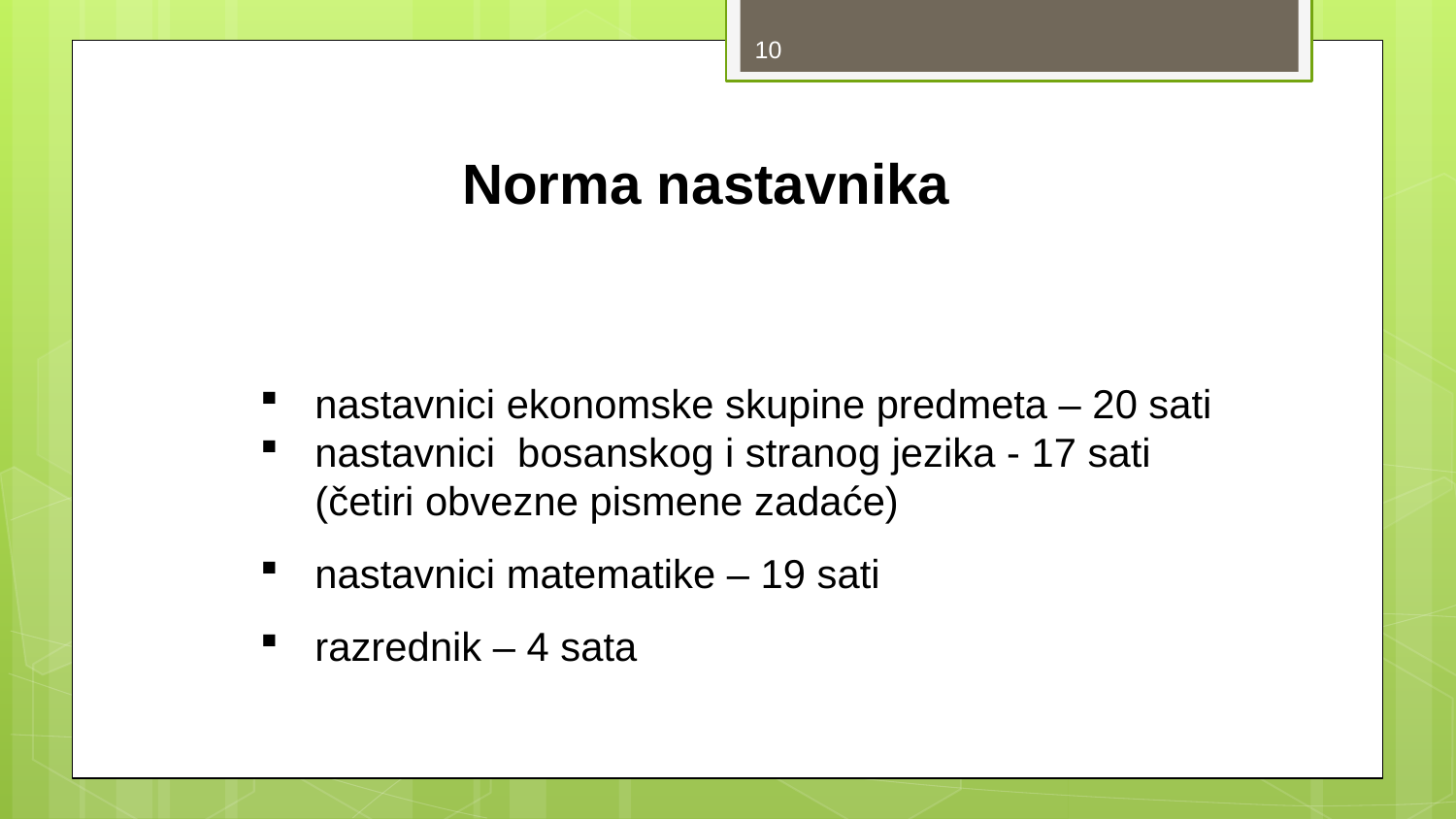

10
Norma nastavnika
nastavnici ekonomske skupine predmeta – 20 sati
nastavnici  bosanskog i stranog jezika - 17 sati (četiri obvezne pismene zadaće)
nastavnici matematike – 19 sati
razrednik – 4 sata